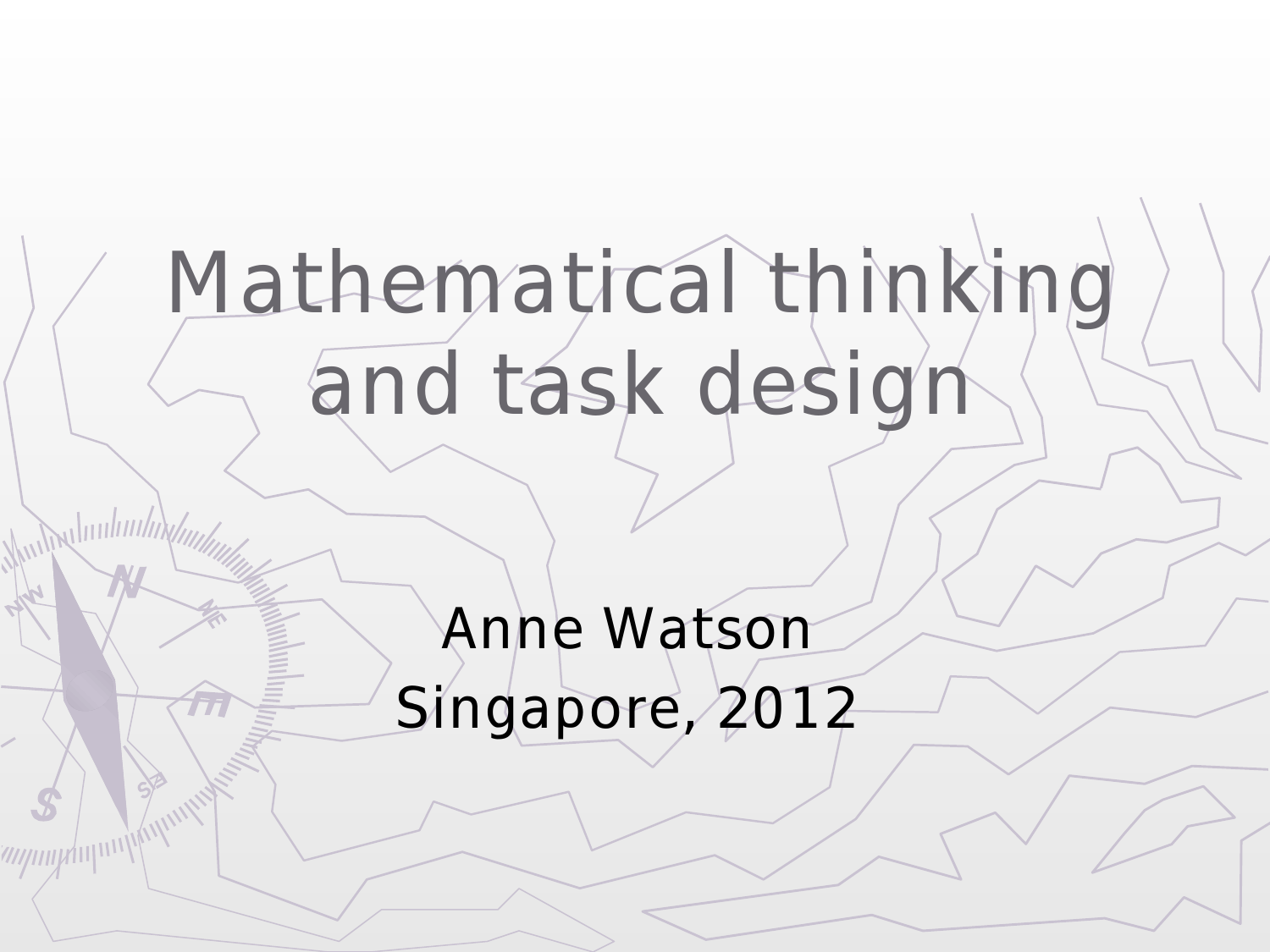

# Mathematical thinking and task design
Anne Watson
Singapore, 2012